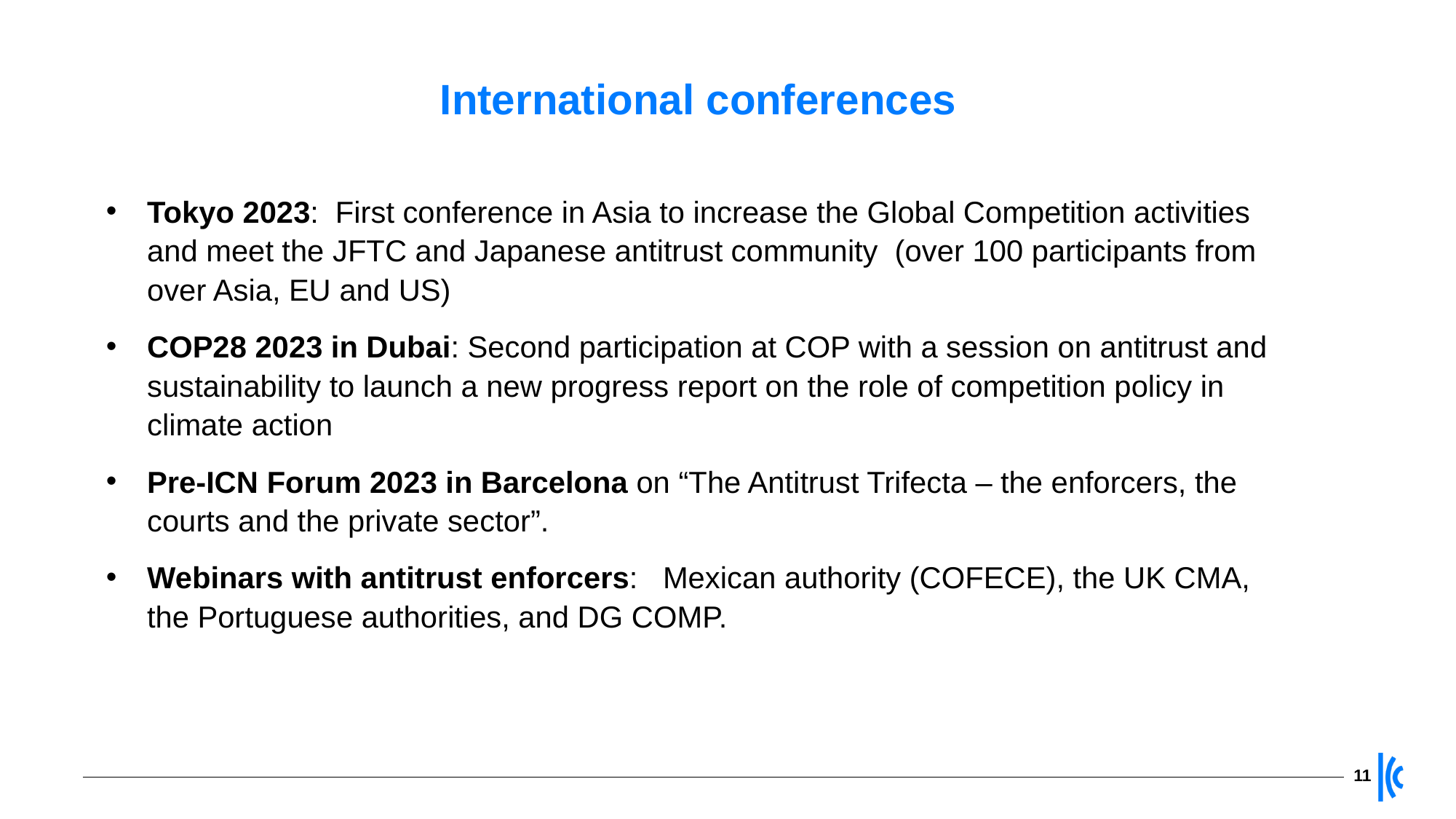

International conferences

Tokyo 2023:  First conference in Asia to increase the Global Competition activities and meet the JFTC and Japanese antitrust community  (over 100 participants from over Asia, EU and US)
COP28 2023 in Dubai: Second participation at COP with a session on antitrust and sustainability to launch a new progress report on the role of competition policy in climate action
Pre-ICN Forum 2023 in Barcelona on “The Antitrust Trifecta – the enforcers, the courts and the private sector”.
Webinars with antitrust enforcers:   Mexican authority (COFECE), the UK CMA, the Portuguese authorities, and DG COMP.

11